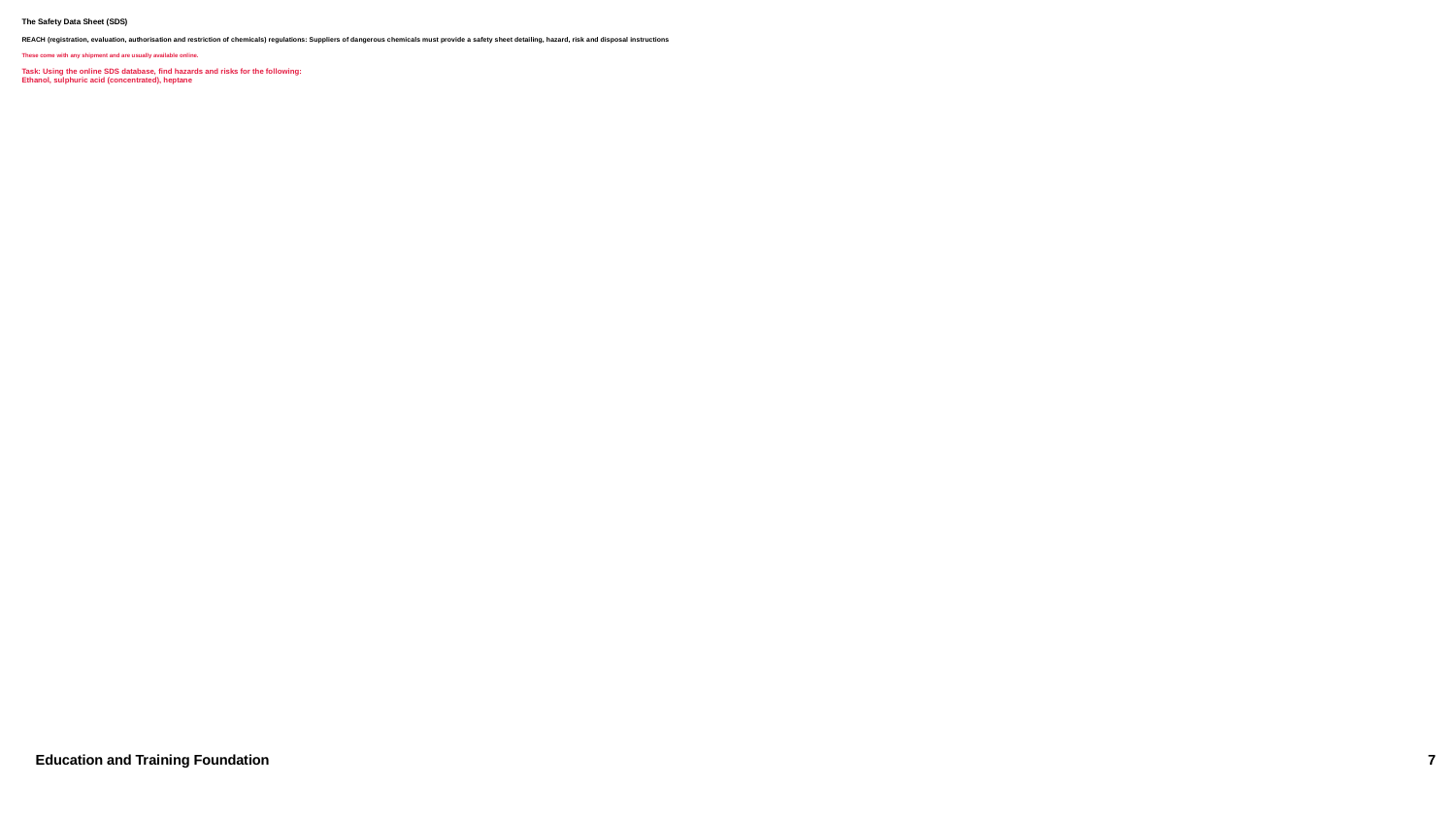

# The Safety Data Sheet (SDS)

REACH (registration, evaluation, authorisation and restriction of chemicals) regulations: Suppliers of dangerous chemicals must provide a safety sheet detailing, hazard, risk and disposal instructions

These come with any shipment and are usually available online.

Task: Using the online SDS database, find hazards and risks for the following:
Ethanol, sulphuric acid (concentrated), heptane

7
Education and Training Foundation